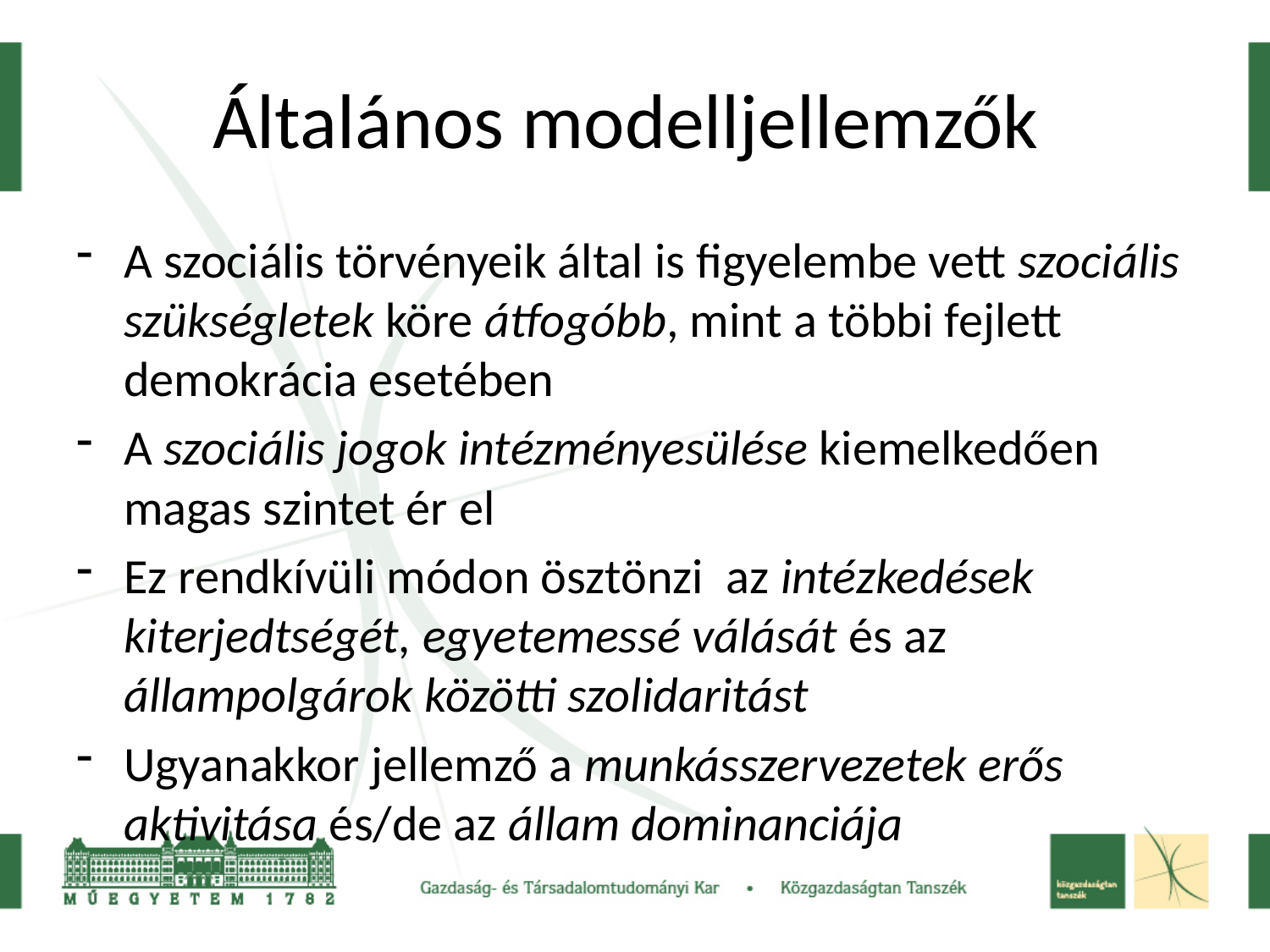

# Általános modelljellemzők
A szociális törvényeik által is figyelembe vett szociális szükségletek köre átfogóbb, mint a többi fejlett demokrácia esetében
A szociális jogok intézményesülése kiemelkedően magas szintet ér el
Ez rendkívüli módon ösztönzi  az intézkedések kiterjedtségét, egyetemessé válását és az állampolgárok közötti szolidaritást
Ugyanakkor jellemző a munkásszervezetek erős aktivitása és/de az állam dominanciája